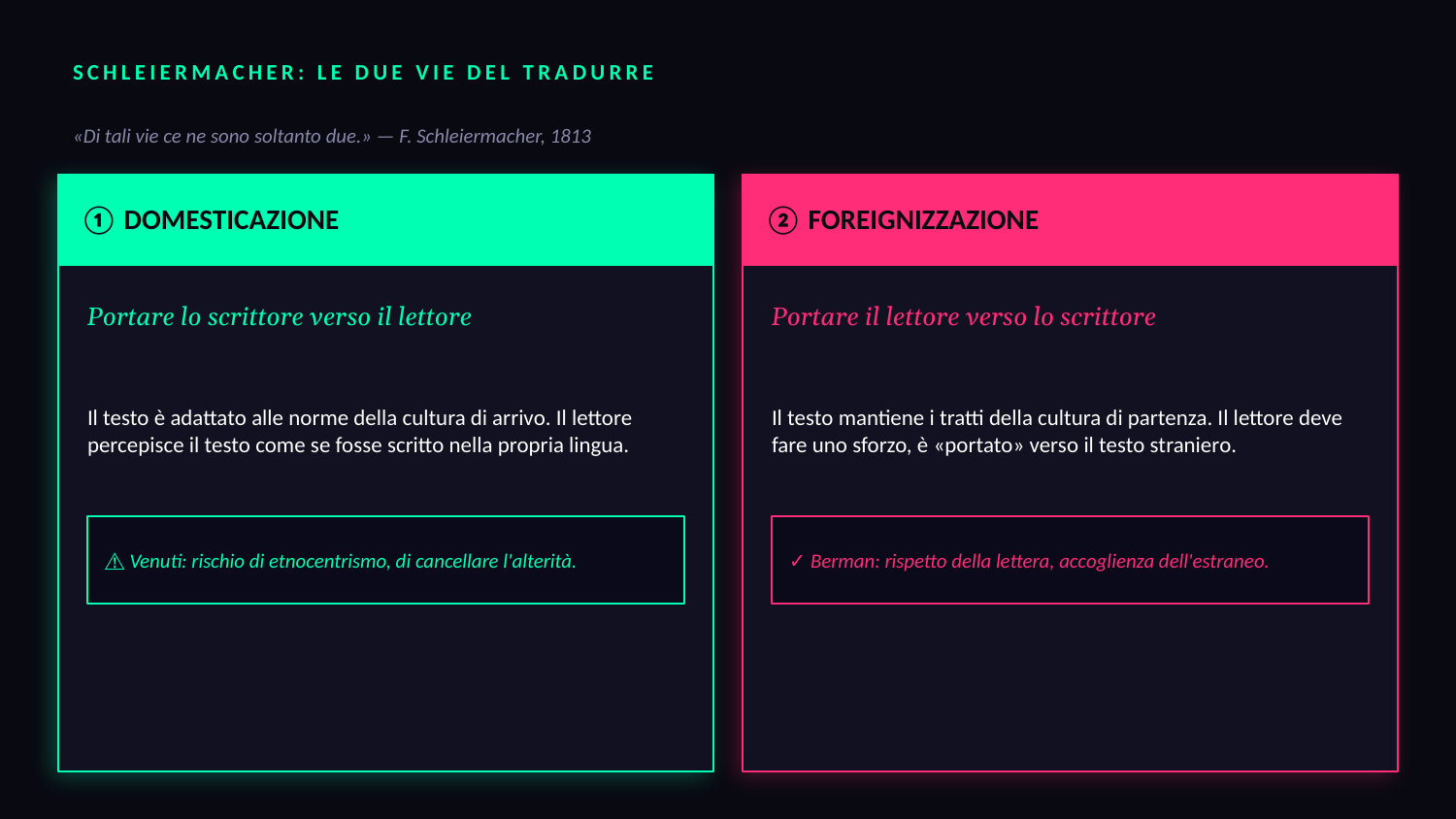

SCHLEIERMACHER: LE DUE VIE DEL TRADURRE
«Di tali vie ce ne sono soltanto due.» — F. Schleiermacher, 1813

① DOMESTICAZIONE
② FOREIGNIZZAZIONE
Portare lo scrittore verso il lettore
Portare il lettore verso lo scrittore
Il testo è adattato alle norme della cultura di arrivo. Il lettore percepisce il testo come se fosse scritto nella propria lingua.
Il testo mantiene i tratti della cultura di partenza. Il lettore deve fare uno sforzo, è «portato» verso il testo straniero.

⚠ Venuti: rischio di etnocentrismo, di cancellare l'alterità.
✓ Berman: rispetto della lettera, accoglienza dell'estraneo.